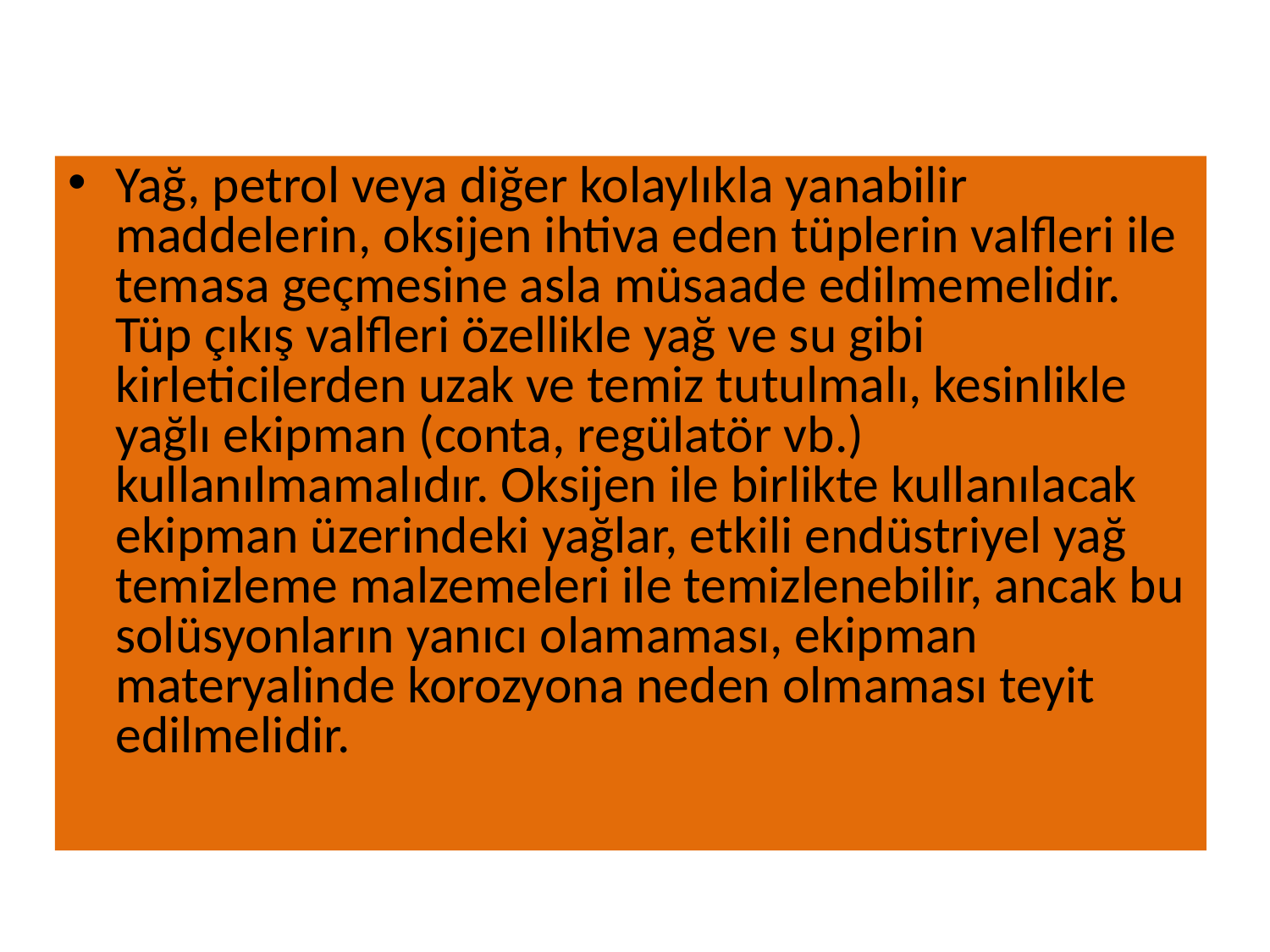

Yağ, petrol veya diğer kolaylıkla yanabilir maddelerin, oksijen ihtiva eden tüplerin valfleri ile temasa geçmesine asla müsaade edilmemelidir. Tüp çıkış valfleri özellikle yağ ve su gibi kirleticilerden uzak ve temiz tutulmalı, kesinlikle yağlı ekipman (conta, regülatör vb.) kullanılmamalıdır. Oksijen ile birlikte kullanılacak ekipman üzerindeki yağlar, etkili endüstriyel yağ temizleme malzemeleri ile temizlenebilir, ancak bu solüsyonların yanıcı olamaması, ekipman materyalinde korozyona neden olmaması teyit edilmelidir.